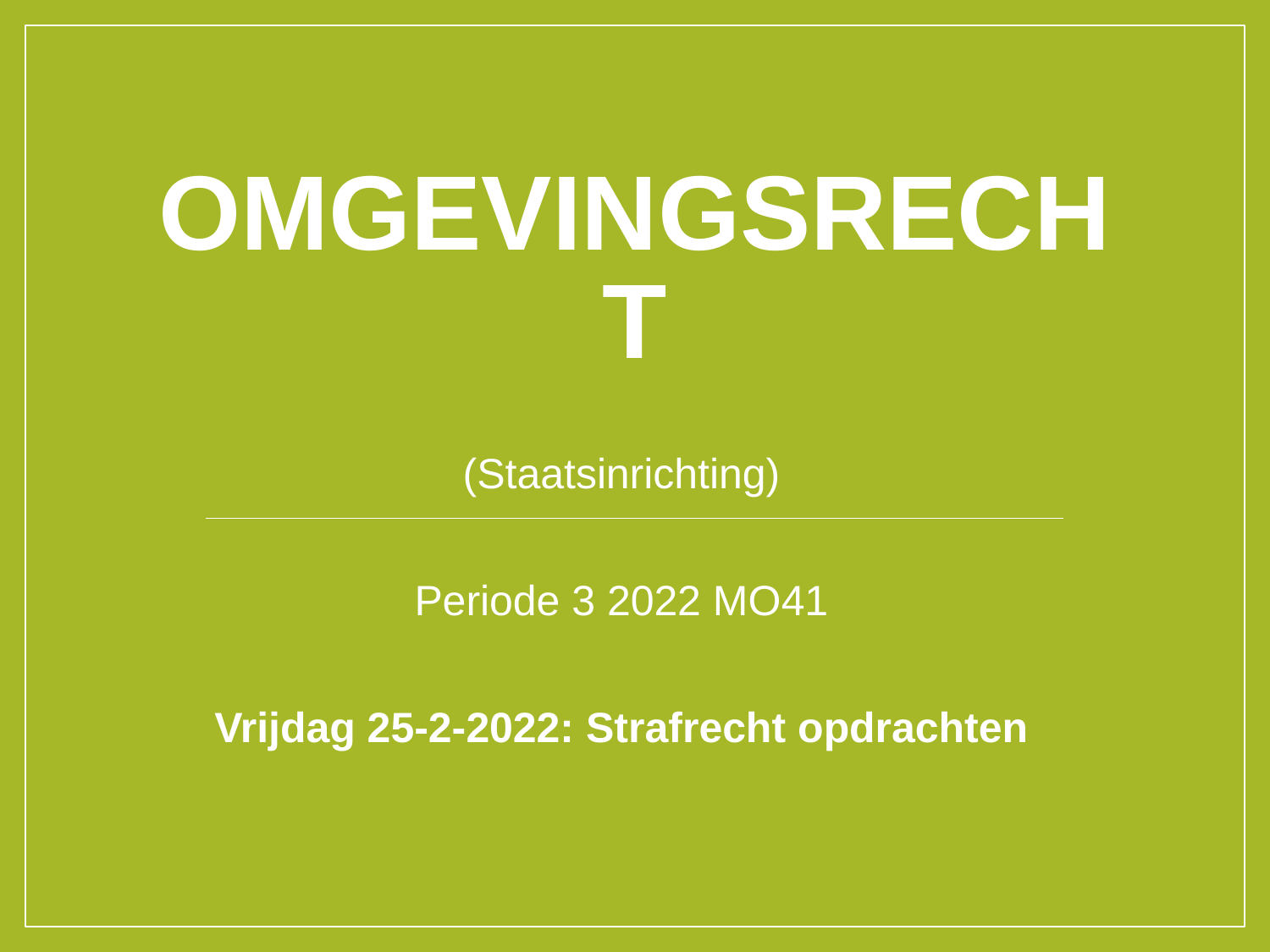

# Omgevingsrecht
(Staatsinrichting)

Periode 3 2022 MO41

Vrijdag 25-2-2022: Strafrecht opdrachten